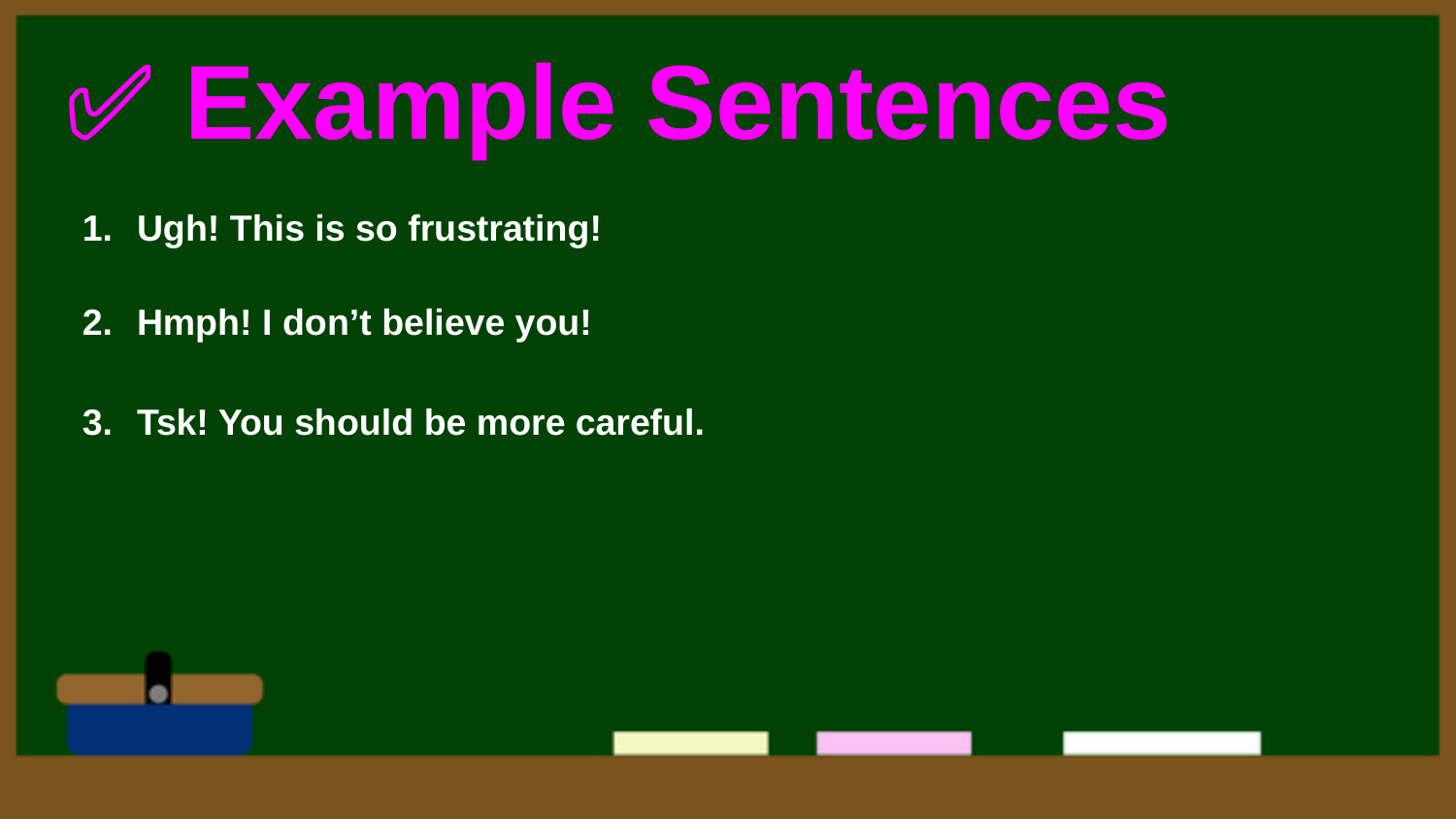

# ✅ Example Sentences
Ugh! This is so frustrating!
Hmph! I don’t believe you!
Tsk! You should be more careful.